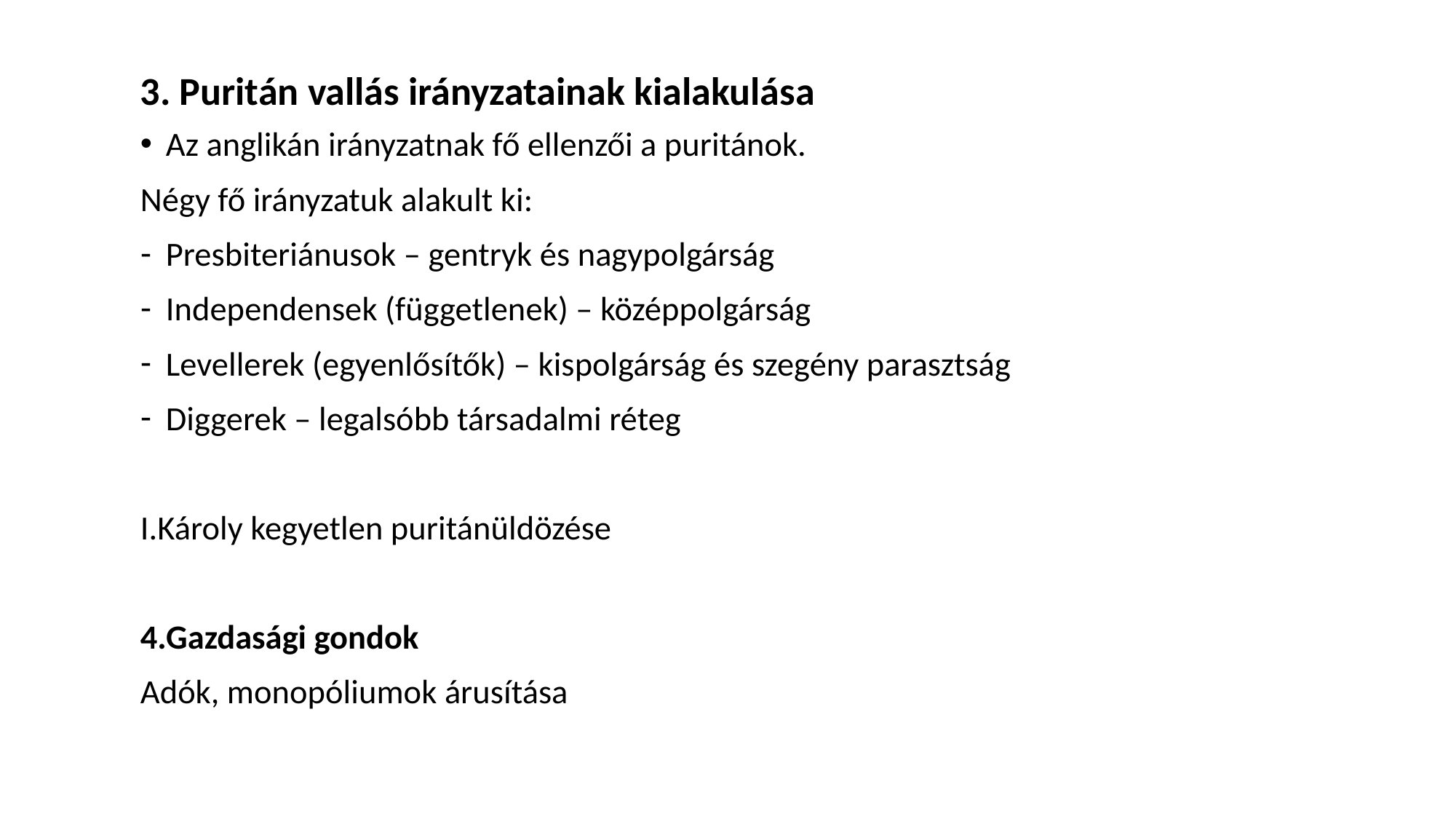

3. Puritán vallás irányzatainak kialakulása
Az anglikán irányzatnak fő ellenzői a puritánok.
Négy fő irányzatuk alakult ki:
Presbiteriánusok – gentryk és nagypolgárság
Independensek (függetlenek) – középpolgárság
Levellerek (egyenlősítők) – kispolgárság és szegény parasztság
Diggerek – legalsóbb társadalmi réteg

I.Károly kegyetlen puritánüldözése

4.Gazdasági gondok
Adók, monopóliumok árusítása